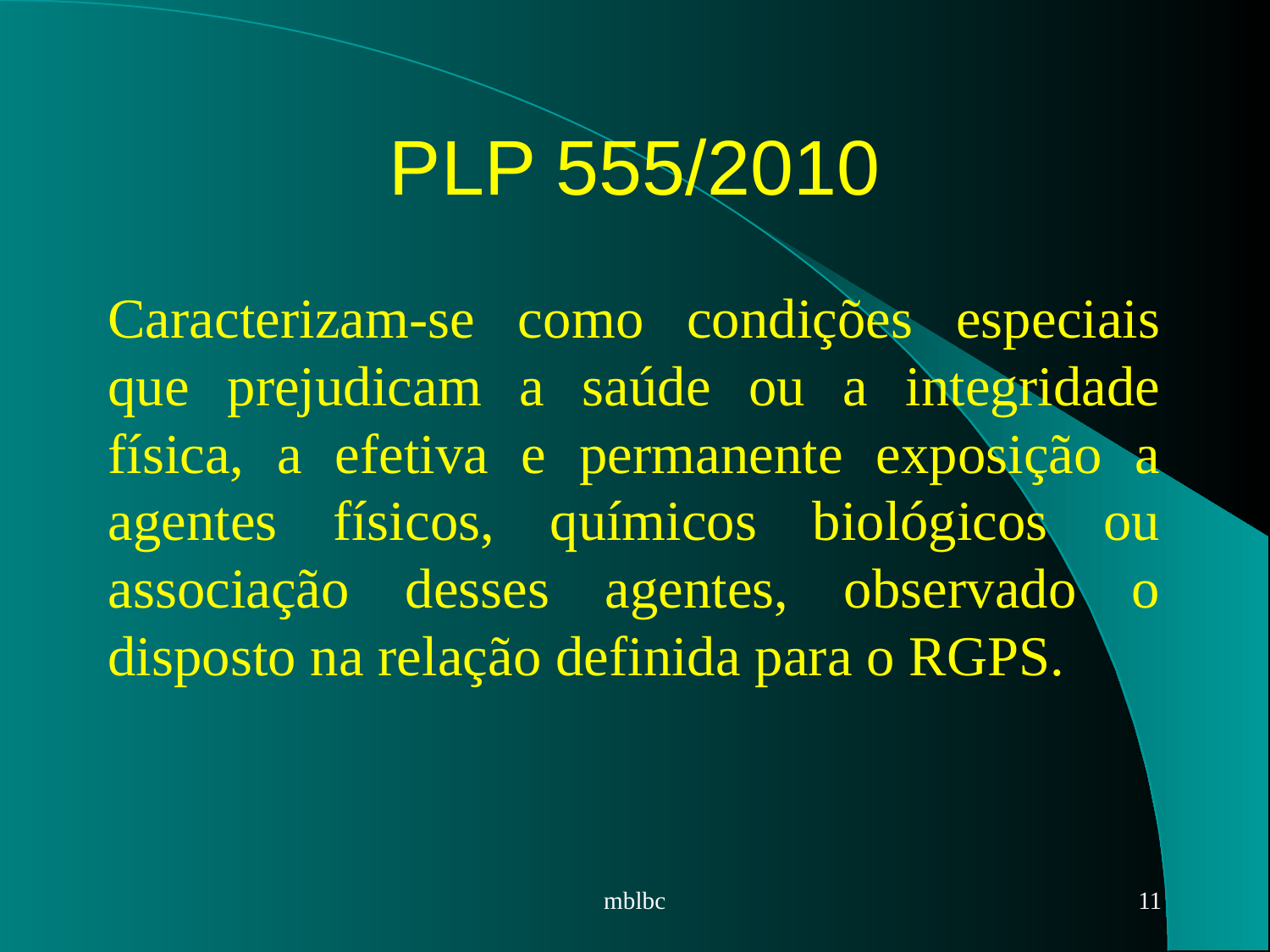

# PLP 555/2010
Caracterizam-se como condições especiais que prejudicam a saúde ou a integridade física, a efetiva e permanente exposição a agentes físicos, químicos biológicos ou associação desses agentes, observado o disposto na relação definida para o RGPS.
mblbc
11